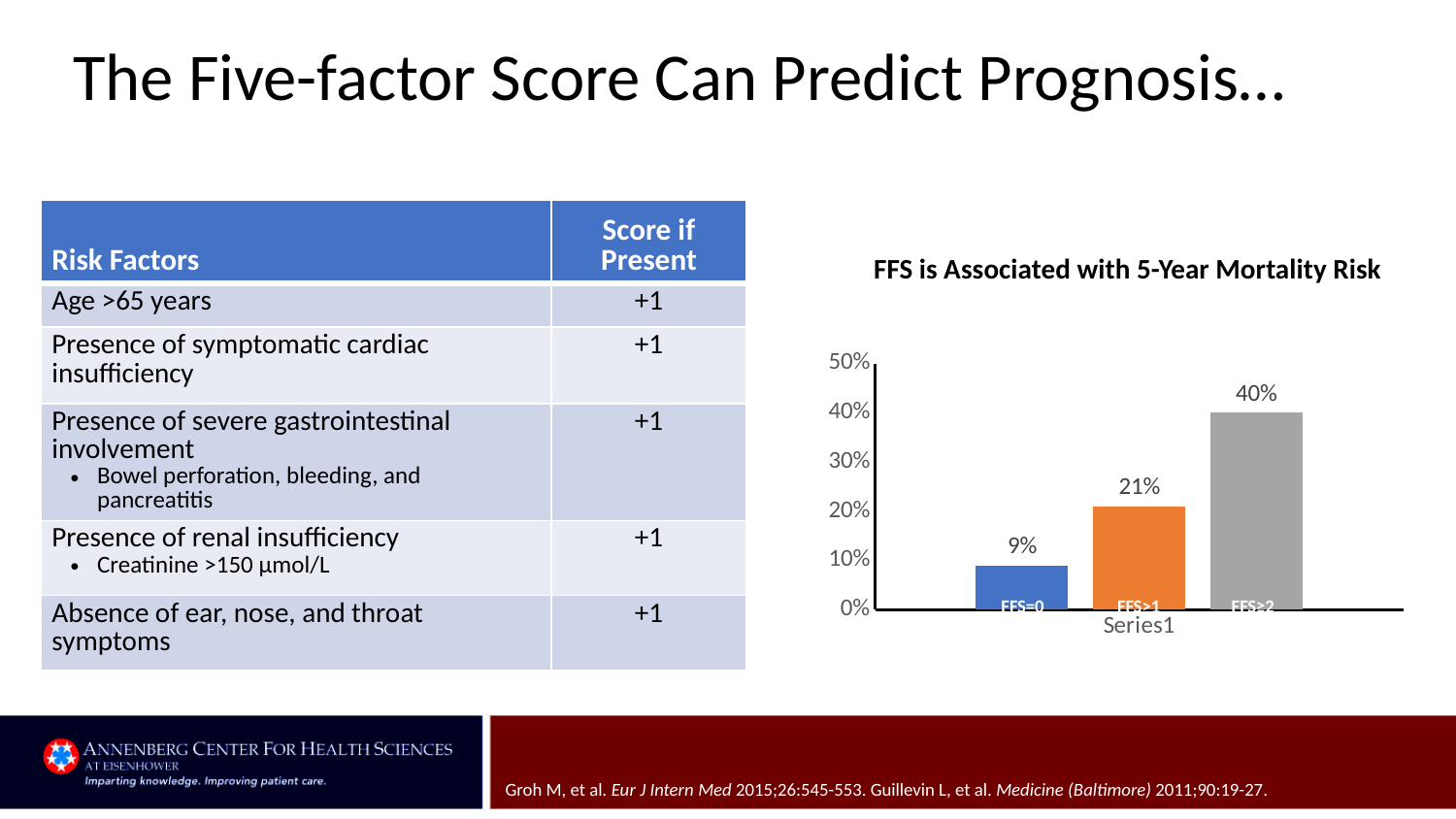

# The Five-factor Score Can Predict Prognosis…
| Risk Factors | Score if Present |
| --- | --- |
| Age >65 years | +1 |
| Presence of symptomatic cardiac insufficiency | +1 |
| Presence of severe gastrointestinal involvement Bowel perforation, bleeding, and pancreatitis | +1 |
| Presence of renal insufficiency Creatinine >150 µmol/L | +1 |
| Absence of ear, nose, and throat symptoms | +1 |
FFS is Associated with 5-Year Mortality Risk

### Chart

| Category | FFS = 0 | FFS = 1 | FFS ≥ 2 |
|---|---|---|---|
|  | 0.09 | 0.21 | 0.4 |
FFS=0
FFS>1
FFS≥2
Groh M, et al. Eur J Intern Med 2015;26:545-553. Guillevin L, et al. Medicine (Baltimore) 2011;90:19-27.